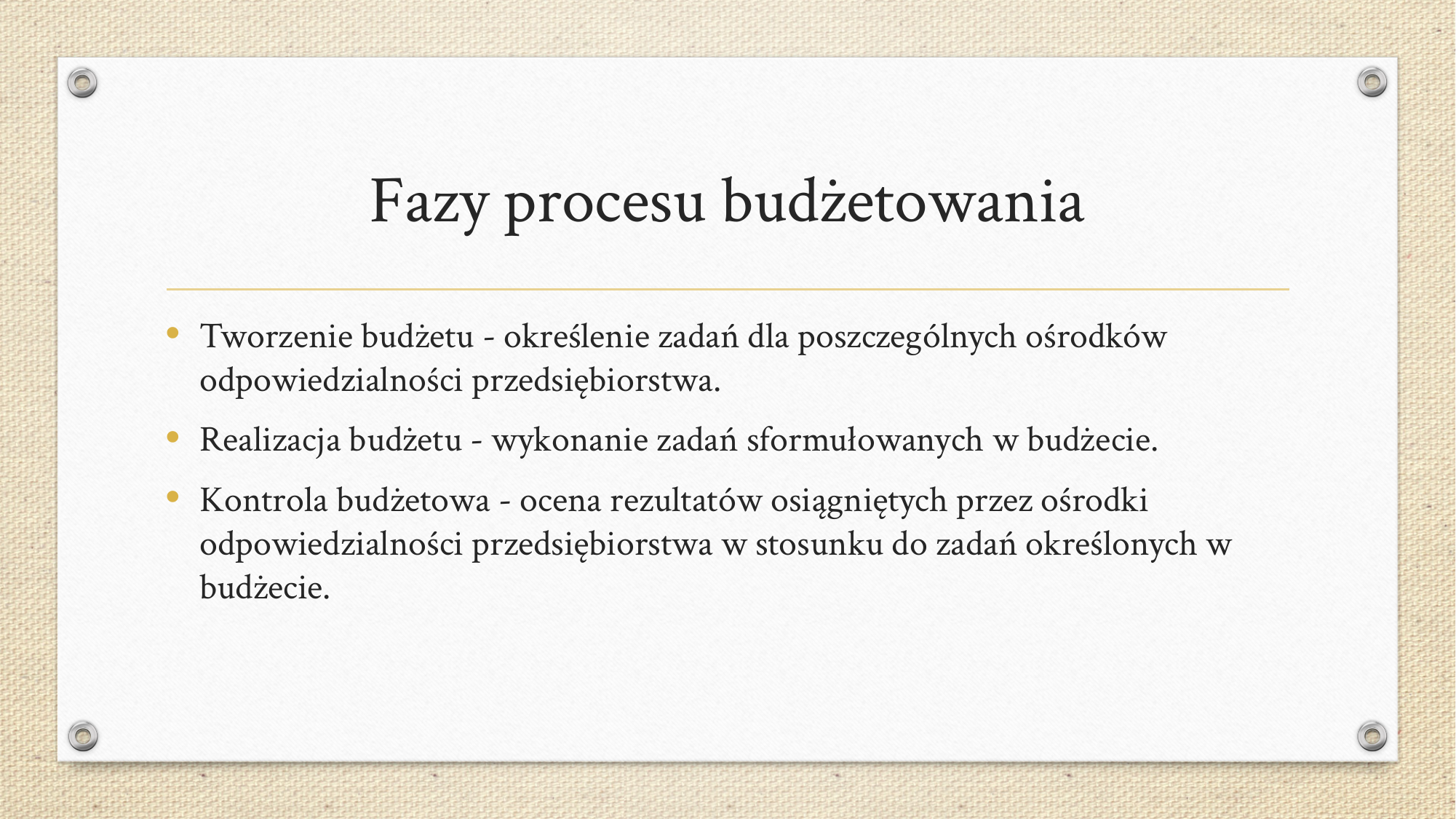

# Fazy procesu budżetowania
Tworzenie budżetu - określenie zadań dla poszczególnych ośrodków odpowiedzialności przedsiębiorstwa.
Realizacja budżetu - wykonanie zadań sformułowanych w budże­cie.
Kontrola budżetowa - ocena rezultatów osiągniętych przez ośrodki odpowiedzialności przedsiębiorstwa w stosunku do zadań określonych w budżecie.